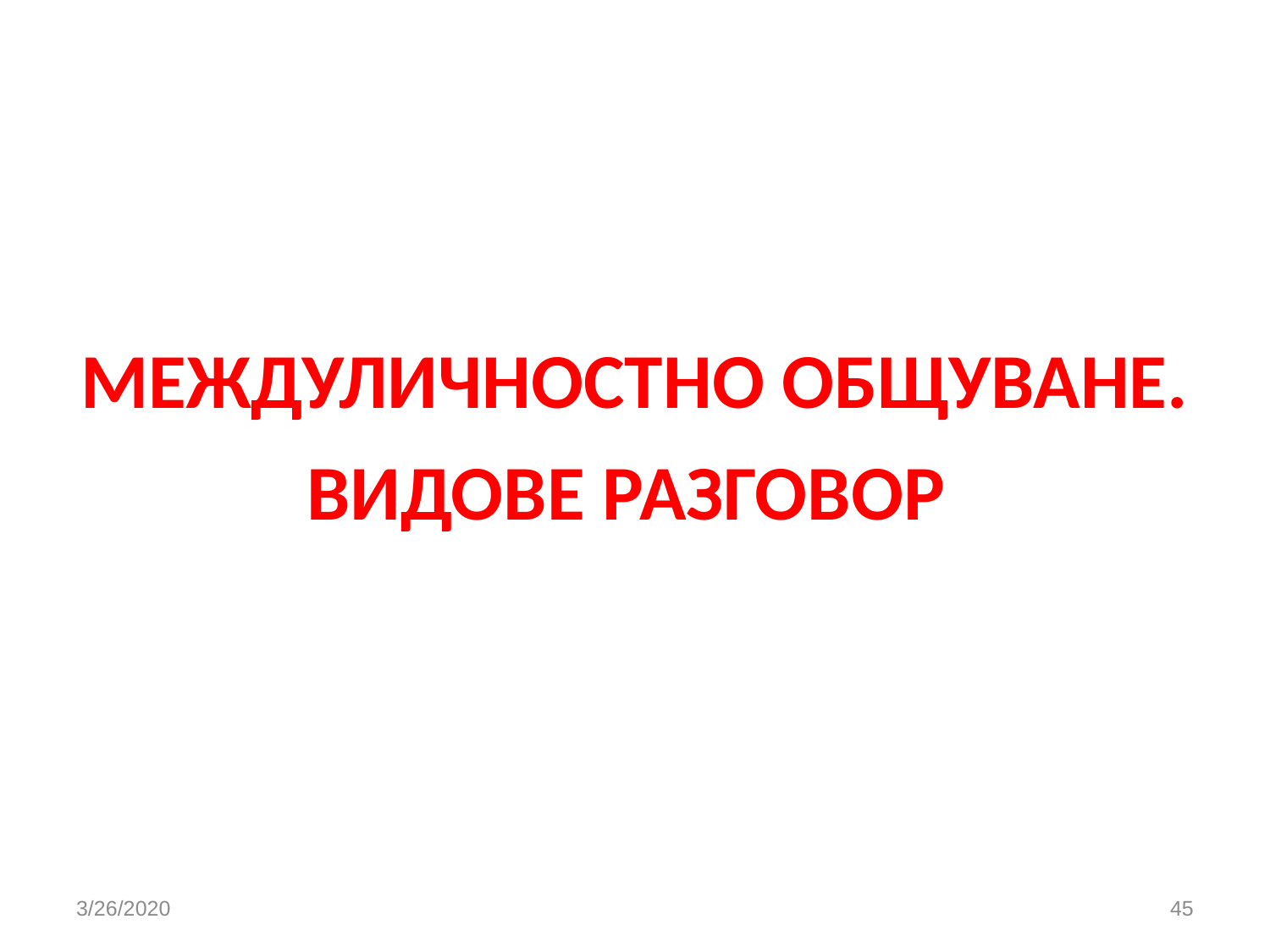

# МЕЖДУЛИЧНОСТНО ОБЩУВАНЕ. ВИДОВЕ РАЗГОВОР
3/26/2020
45